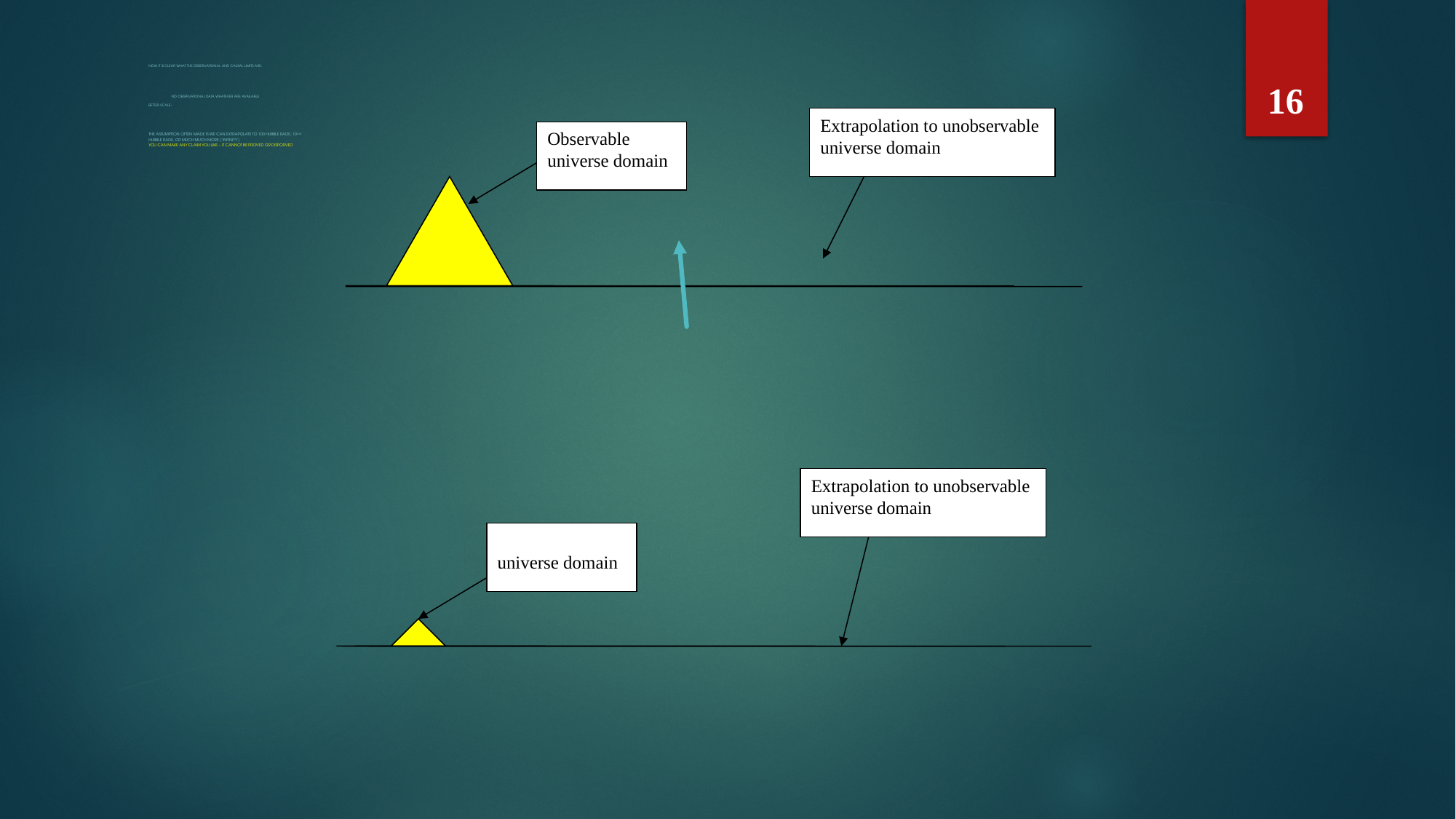

16
Now it is clear what the observational and causal limits are:

                         No observational data whatever are available

Better scale:

The assumption often made is we can extrapolate to 100 Hubble radii, 101000
Hubble radii, or much much more (`infinity’)
You can make any claim you like – it cannot be proved or disporved

Extrapolation to unobservable universe domain
Observable universe domain

Extrapolation to unobservable universe domain
Observable universe domain